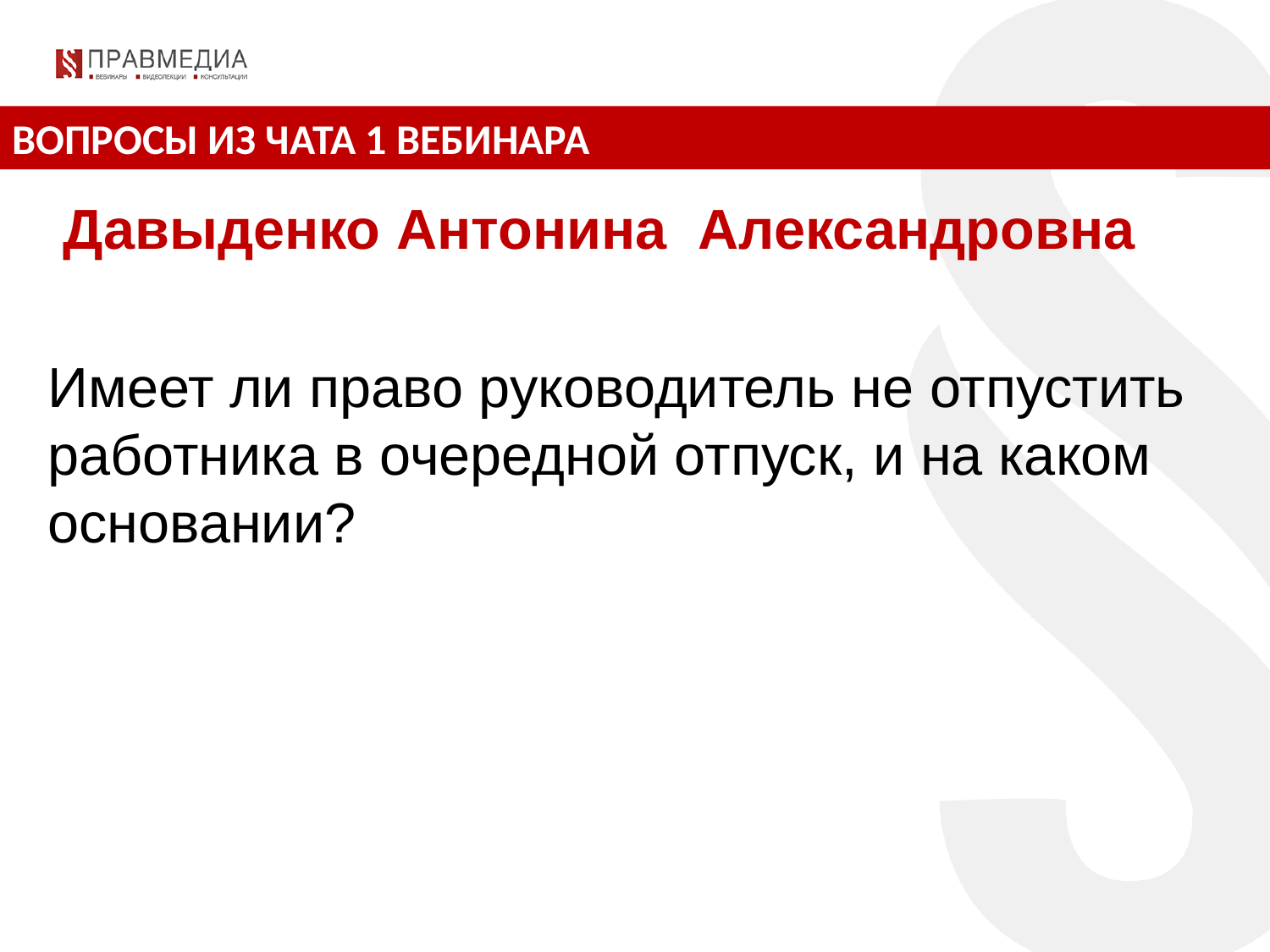

ВОПРОСЫ ИЗ ЧАТА 1 ВЕБИНАРА
 Давыденко Антонина  Александровна

Имеет ли право руководитель не отпустить работника в очередной отпуск, и на каком основании?